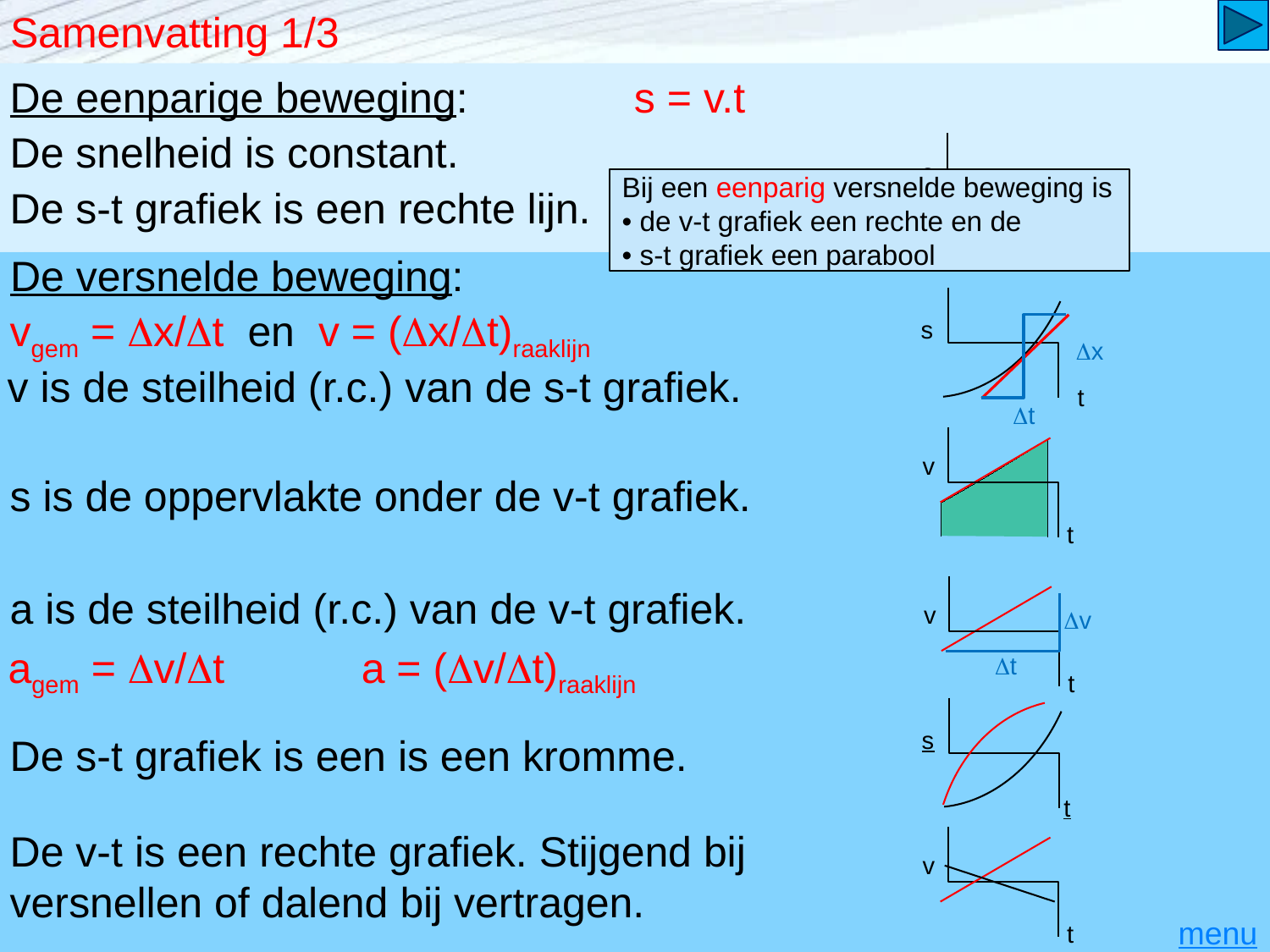

# Samenvatting 1/3

s
t
Δx
Δt

De eenparige beweging:              s = v.t
De snelheid is constant.
s
t
Bij een eenparig versnelde beweging is
• de v-t grafiek een rechte en de
• s-t grafiek een parabool
De s-t grafiek is een rechte lijn.

De versnelde beweging:
vgem = Δx/Δt  en  v = (Δx/Δt)raaklijn
v is de steilheid (r.c.) van de s-t grafiek.
v
t

s
t

s is de oppervlakte onder de v-t grafiek.
a is de steilheid (r.c.) van de v-t grafiek.
v
t
Δv
Δt
agem = Δv/Δt
a = (Δv/Δt)raaklijn
De s-t grafiek is een is een kromme.
De v-t is een rechte grafiek. Stijgend bij versnellen of dalend bij vertragen.
v
t
menu
.